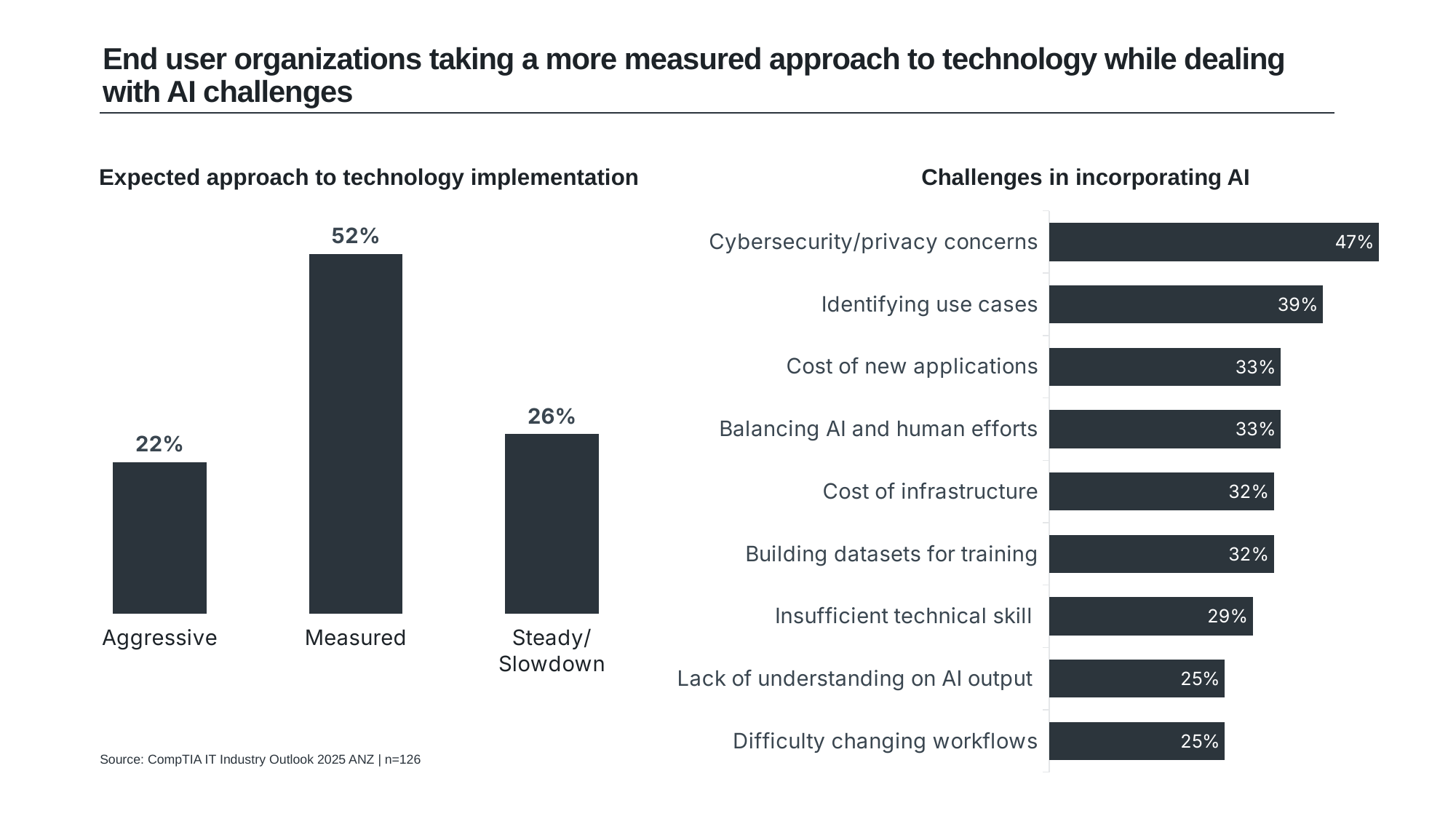

# End user organizations taking a more measured approach to technology while dealing with AI challenges
Expected approach to technology implementation
Challenges in incorporating AI

### Chart

| Category | 2024 |
|---|---|
| Difficulty changing workflows | 0.25 |
| Lack of understanding on AI output  | 0.25 |
| Insufficient technical skill  | 0.29 |
| Building datasets for training | 0.32 |
| Cost of infrastructure | 0.32 |
| Balancing AI and human efforts | 0.33 |
| Cost of new applications | 0.33 |
| Identifying use cases | 0.39 |
| Cybersecurity/privacy concerns | 0.47 |

### Chart

| Category |  |
|---|---|
| Aggressive | 0.22 |
| Measured | 0.52 |
| Steady/Slowdown | 0.26 |
Source: CompTIA IT Industry Outlook 2025 ANZ | n=126